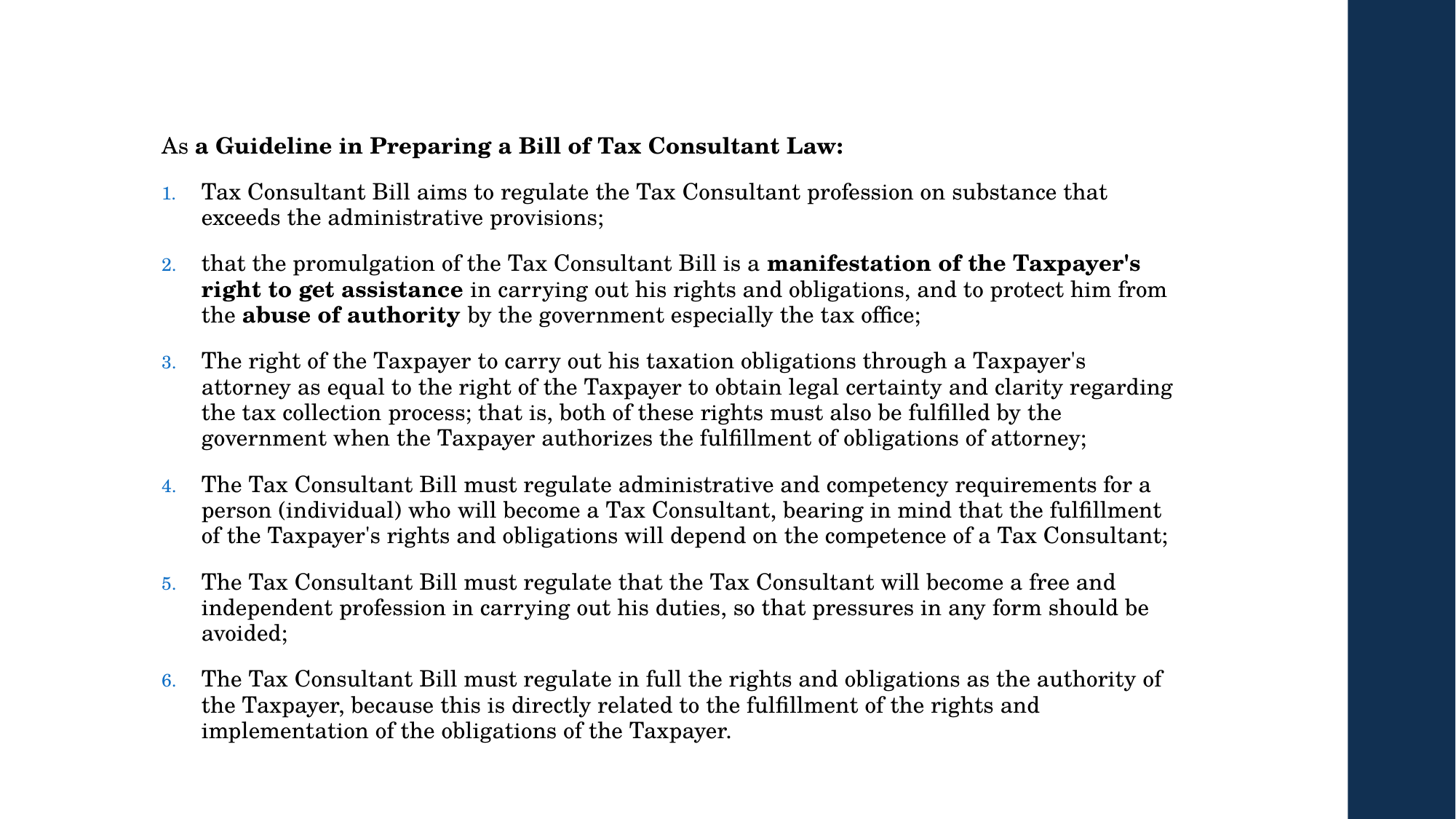

As a Guideline in Preparing a Bill of Tax Consultant Law:
Tax Consultant Bill aims to regulate the Tax Consultant profession on substance that exceeds the administrative provisions;
that the promulgation of the Tax Consultant Bill is a manifestation of the Taxpayer's right to get assistance in carrying out his rights and obligations, and to protect him from the abuse of authority by the government especially the tax office;
The right of the Taxpayer to carry out his taxation obligations through a Taxpayer's attorney as equal to the right of the Taxpayer to obtain legal certainty and clarity regarding the tax collection process; that is, both of these rights must also be fulfilled by the government when the Taxpayer authorizes the fulfillment of obligations of attorney;
The Tax Consultant Bill must regulate administrative and competency requirements for a person (individual) who will become a Tax Consultant, bearing in mind that the fulfillment of the Taxpayer's rights and obligations will depend on the competence of a Tax Consultant;
The Tax Consultant Bill must regulate that the Tax Consultant will become a free and independent profession in carrying out his duties, so that pressures in any form should be avoided;
The Tax Consultant Bill must regulate in full the rights and obligations as the authority of the Taxpayer, because this is directly related to the fulfillment of the rights and implementation of the obligations of the Taxpayer.